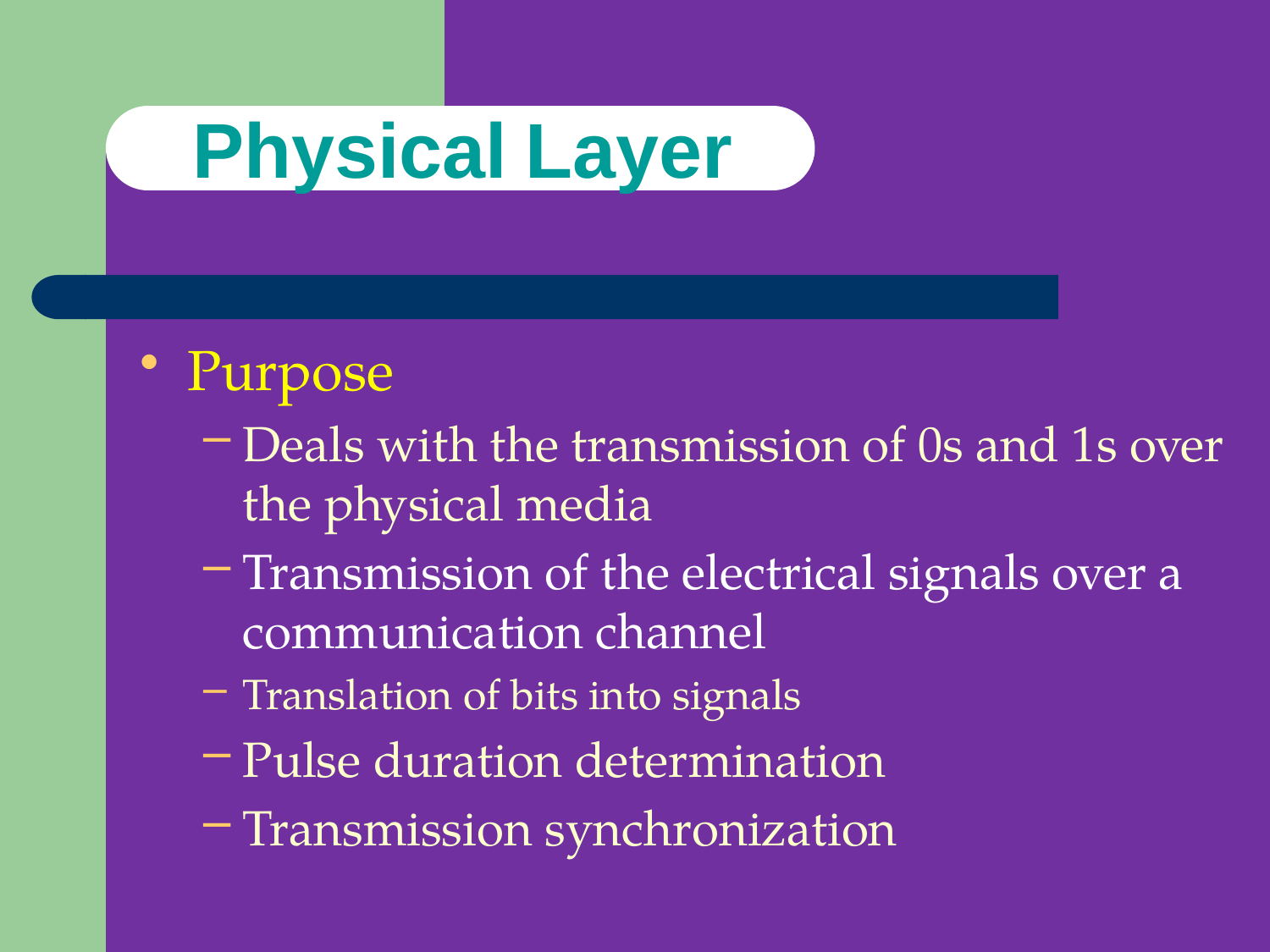

# Physical Layer
Purpose
Deals with the transmission of 0s and 1s over the physical media
Transmission of the electrical signals over a communication channel
Translation of bits into signals
Pulse duration determination
Transmission synchronization